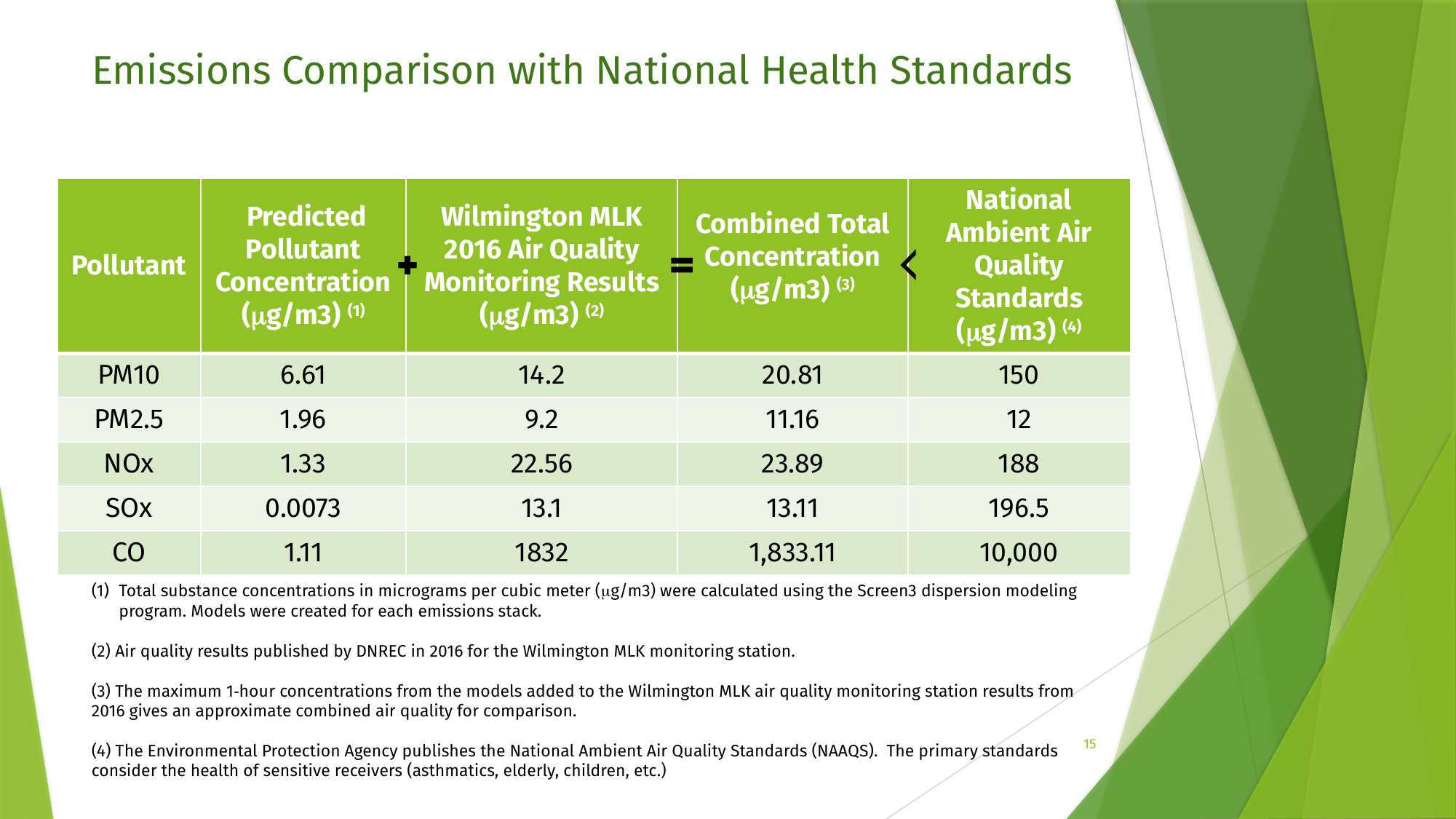

# Emissions Comparison with National Health Standards
| Pollutant | Predicted Pollutant Concentration (μg/m3) (1) | Wilmington MLK 2016 Air Quality Monitoring Results (μg/m3) (2) | Combined Total Concentration (μg/m3) (3) | National Ambient Air Quality Standards (μg/m3) (4) |
| --- | --- | --- | --- | --- |
| PM10 | 6.61 | 14.2 | 20.81 | 150 |
| PM2.5 | 1.96 | 9.2 | 11.16 | 12 |
| NOx | 1.33 | 22.56 | 23.89 | 188 |
| SOx | 0.0073 | 13.1 | 13.11 | 196.5 |
| CO | 1.11 | 1832 | 1,833.11 | 10,000 |

Total substance concentrations in micrograms per cubic meter (μg/m3) were calculated using the Screen3 dispersion modeling program. Models were created for each emissions stack.

(2) Air quality results published by DNREC in 2016 for the Wilmington MLK monitoring station.

(3) The maximum 1‐hour concentrations from the models added to the Wilmington MLK air quality monitoring station results from 2016 gives an approximate combined air quality for comparison.

(4) The Environmental Protection Agency publishes the National Ambient Air Quality Standards (NAAQS).  The primary standards consider the health of sensitive receivers (asthmatics, elderly, children, etc.)

15